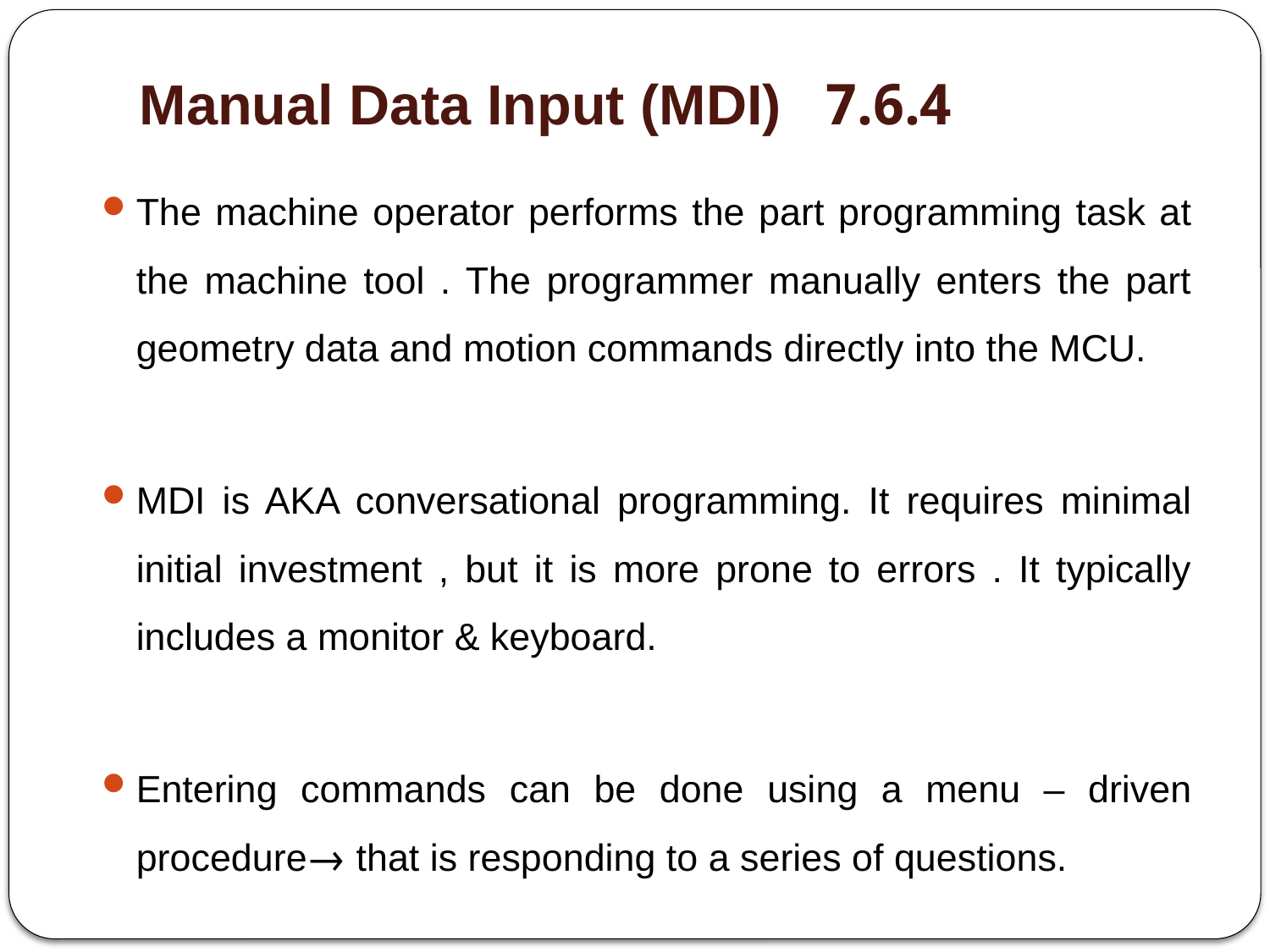

# 7.6.4   Manual Data Input (MDI)
The machine operator performs the part programming task at the machine tool . The programmer manually enters the part geometry data and motion commands directly into the MCU.

MDI is AKA conversational programming. It requires minimal initial investment , but it is more prone to errors . It typically includes a monitor & keyboard.

Entering commands can be done using a menu – driven procedure→ that is responding to a series of questions.